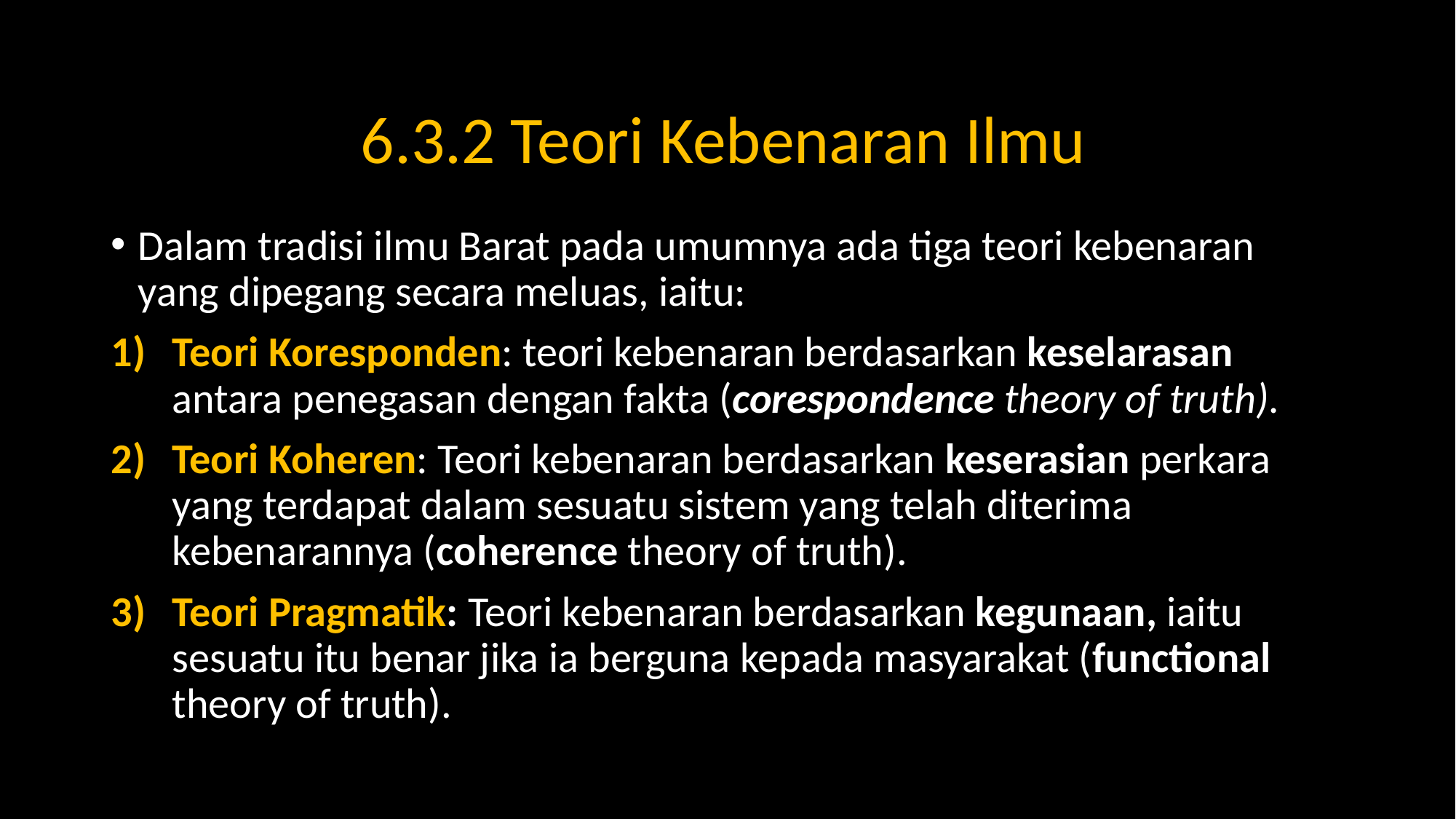

# 6.3.2 Teori Kebenaran Ilmu
Dalam tradisi ilmu Barat pada umumnya ada tiga teori kebenaran yang dipegang secara meluas, iaitu:
Teori Koresponden: teori kebenaran berdasarkan keselarasan antara penegasan dengan fakta (corespondence theory of truth).
Teori Koheren: Teori kebenaran berdasarkan keserasian perkara yang terdapat dalam sesuatu sistem yang telah diterima kebenarannya (coherence theory of truth).
Teori Pragmatik: Teori kebenaran berdasarkan kegunaan, iaitu sesuatu itu benar jika ia berguna kepada masyarakat (functional theory of truth).